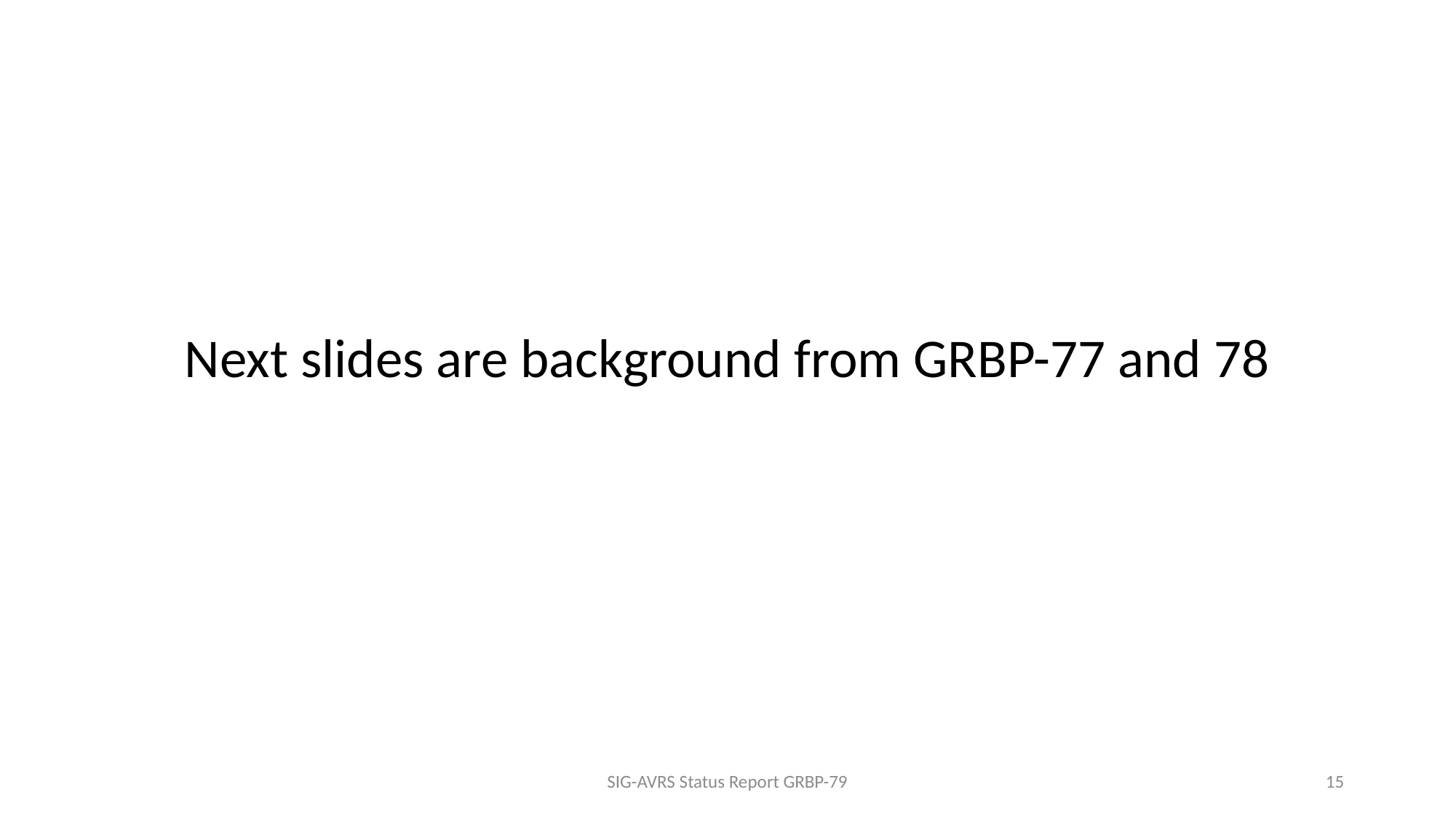

# Next slides are background from GRBP-77 and 78
SIG-AVRS Status Report GRBP-79
15